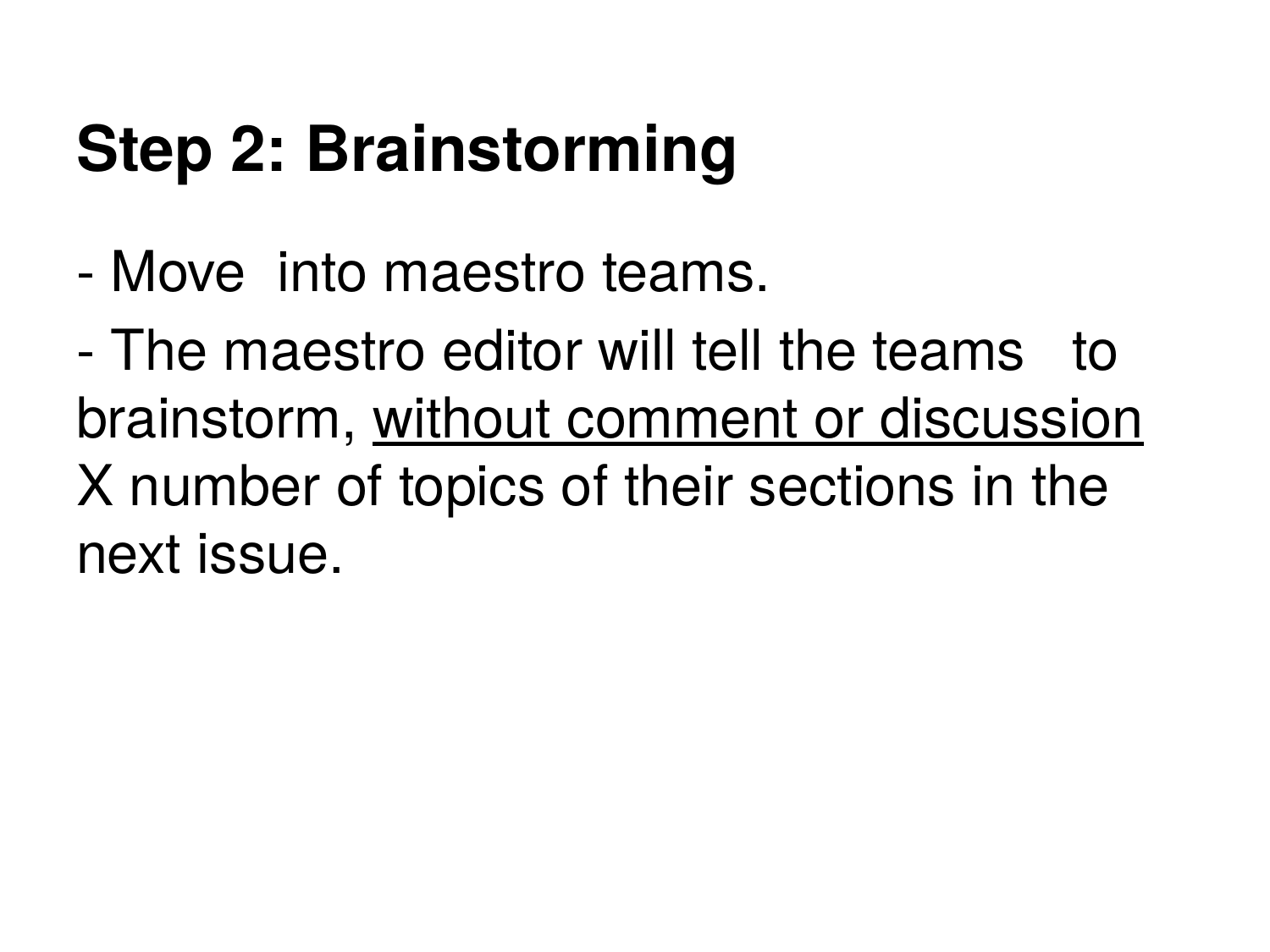

# Step 2: Brainstorming
- Move  into maestro teams.
- The maestro editor will tell the teams   to brainstorm, without comment or discussion X number of topics of their sections in the next issue.